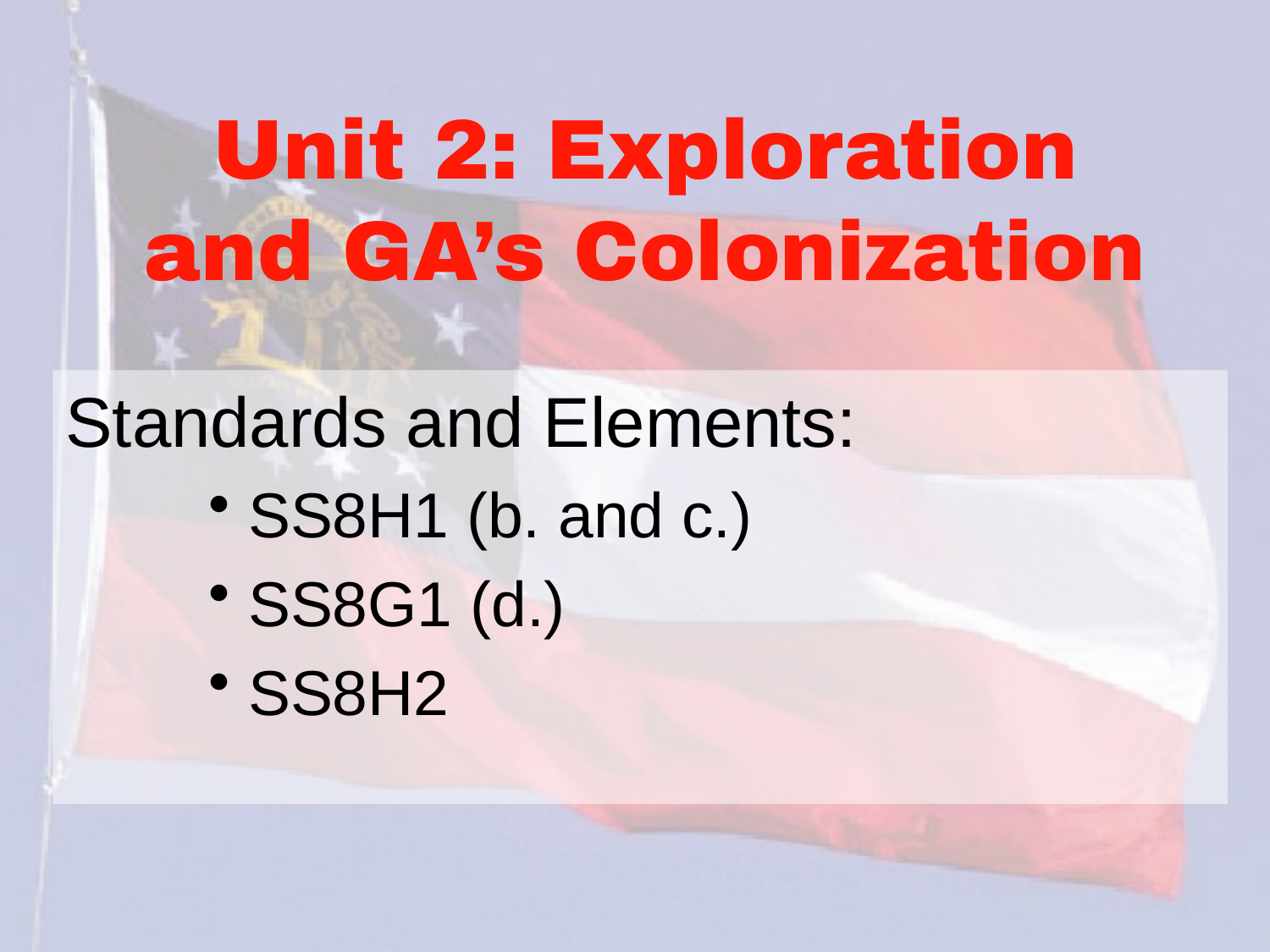

# Unit 2: Exploration and GA’s Colonization
Standards and Elements:
SS8H1 (b. and c.)
SS8G1 (d.)
SS8H2